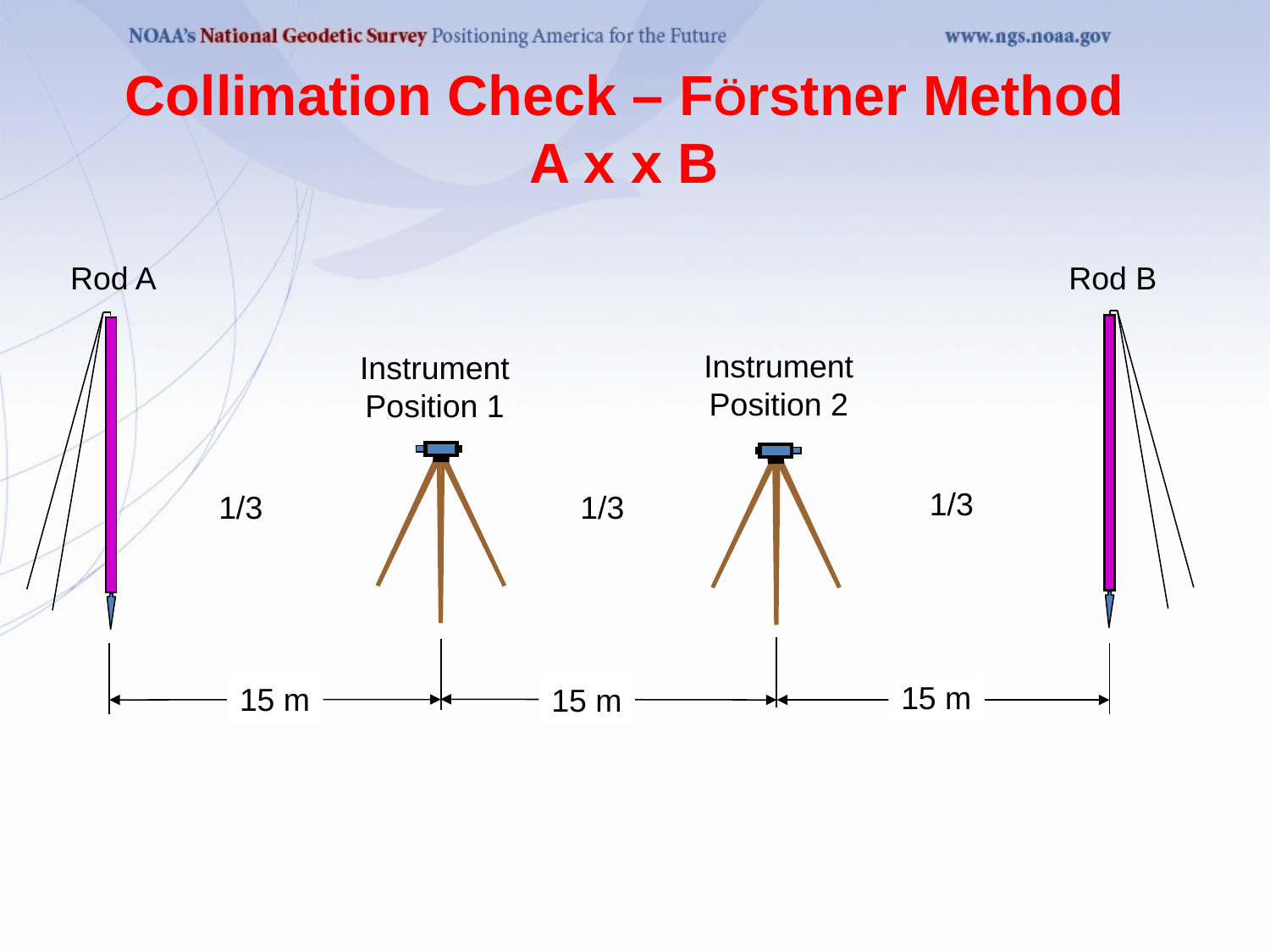

Collimation Check – FÖrstner Method
A x x B
Rod A
Rod B

Instrument
Position 2
Instrument
Position 1

1/3
1/3
1/3

15 m
15 m
15 m